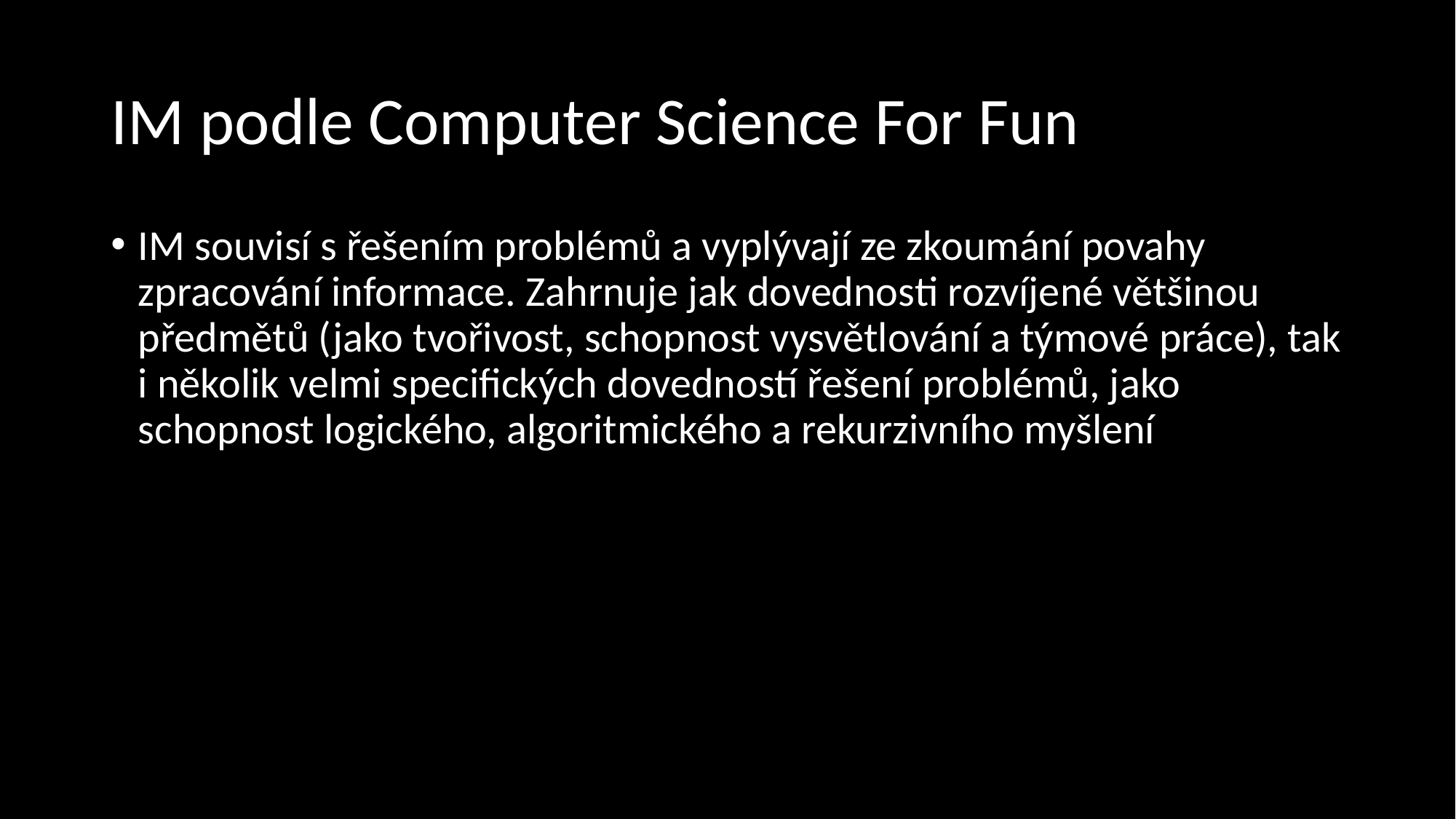

# IM podle Computer Science For Fun
IM souvisí s řešením problémů a vyplývají ze zkoumání povahy zpracování informace. Zahrnuje jak dovednosti rozvíjené většinou předmětů (jako tvořivost, schopnost vysvětlování a týmové práce), tak i několik velmi specifických dovedností řešení problémů, jako schopnost logického, algoritmického a rekurzivního myšlení